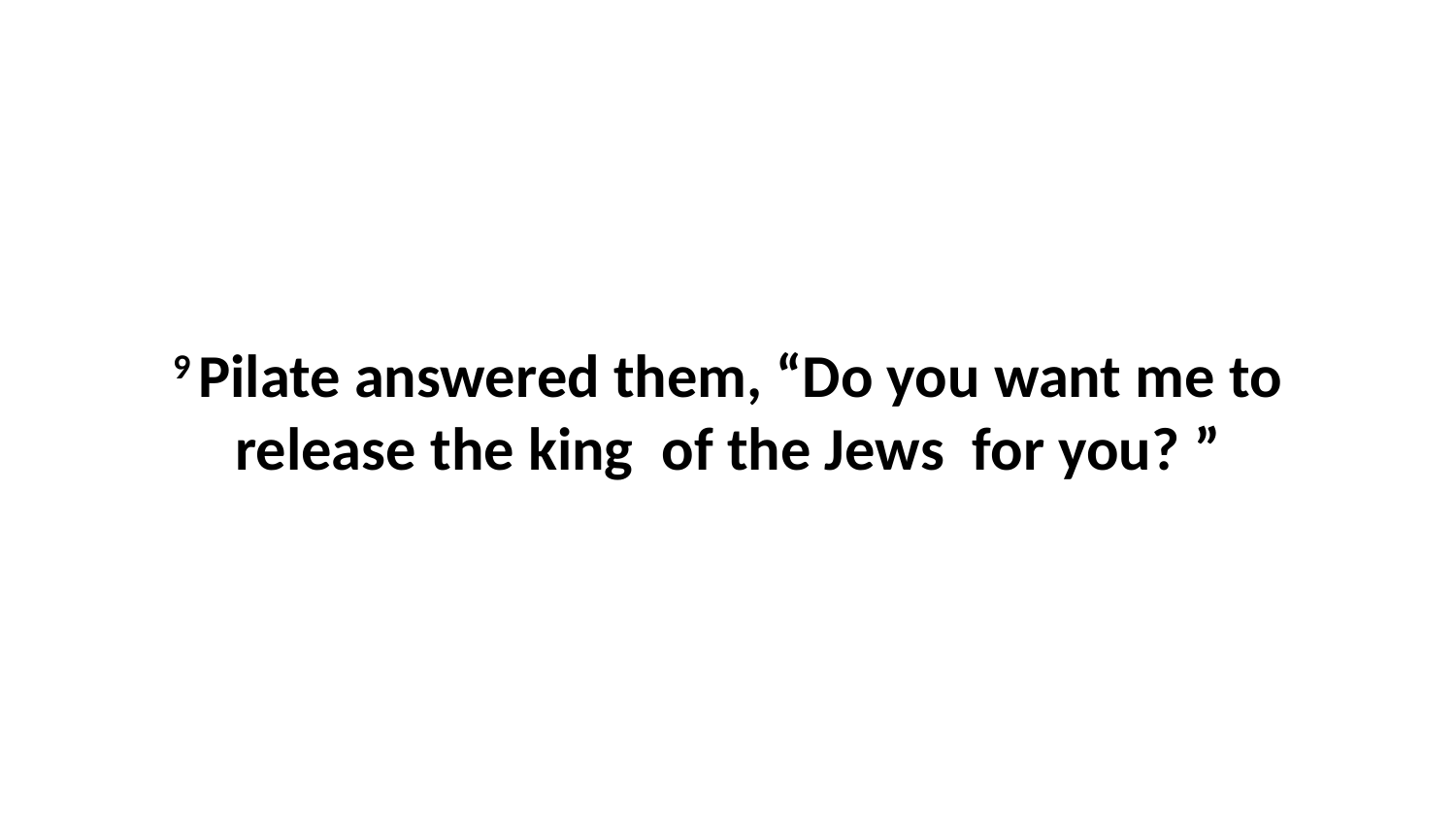

9 Pilate answered them, “Do you want me to release the king  of the Jews  for you? ”